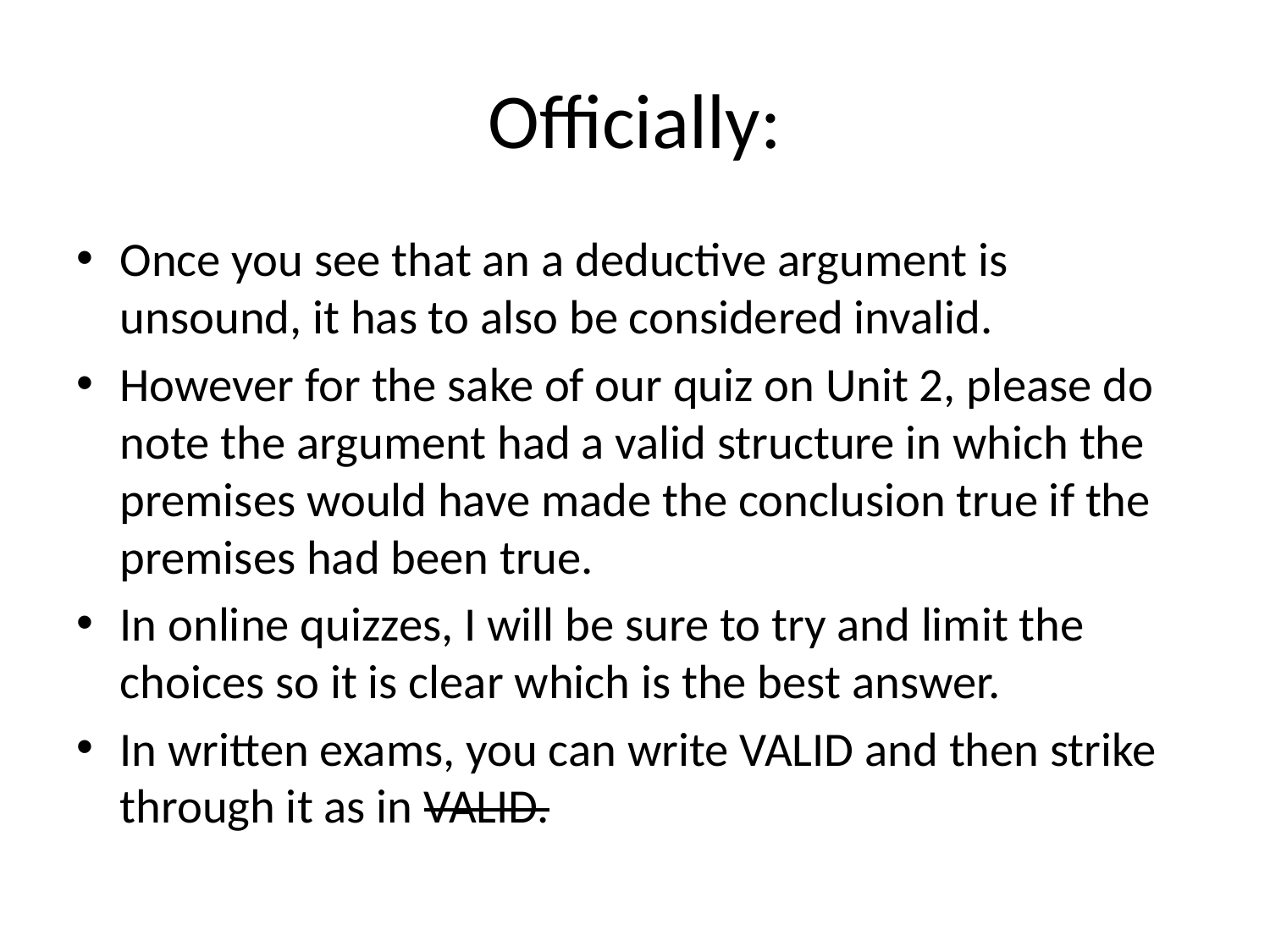

# Officially:
Once you see that an a deductive argument is unsound, it has to also be considered invalid.
However for the sake of our quiz on Unit 2, please do note the argument had a valid structure in which the premises would have made the conclusion true if the premises had been true.
In online quizzes, I will be sure to try and limit the choices so it is clear which is the best answer.
In written exams, you can write VALID and then strike through it as in VALID.